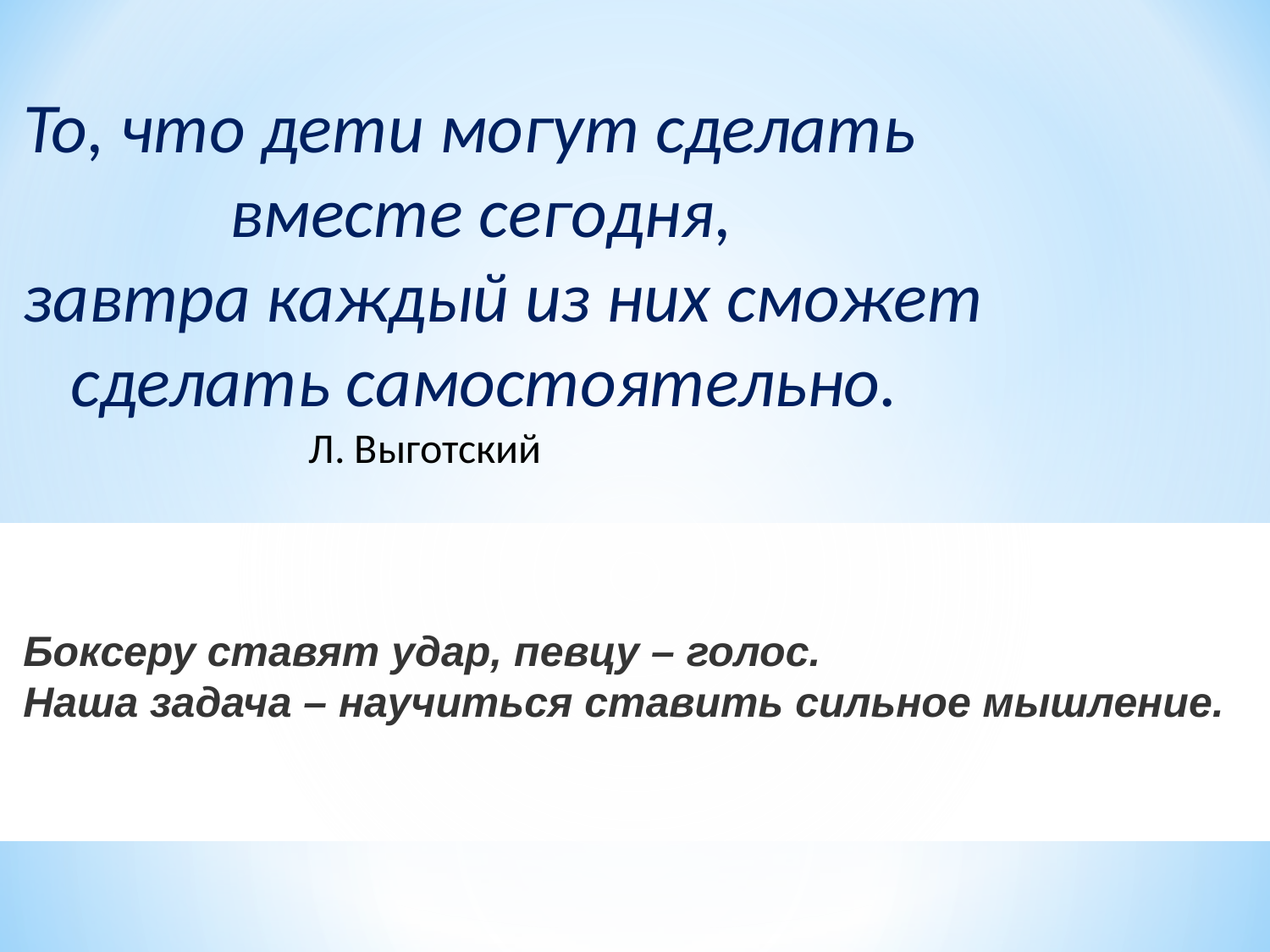

То, что дети могут сделать
             вместе сегодня,
завтра каждый из них сможет
   сделать самостоятельно.
                              Л. Выготский

Боксеру ставят удар, певцу – голос.
Наша задача – научиться ставить сильное мышление.